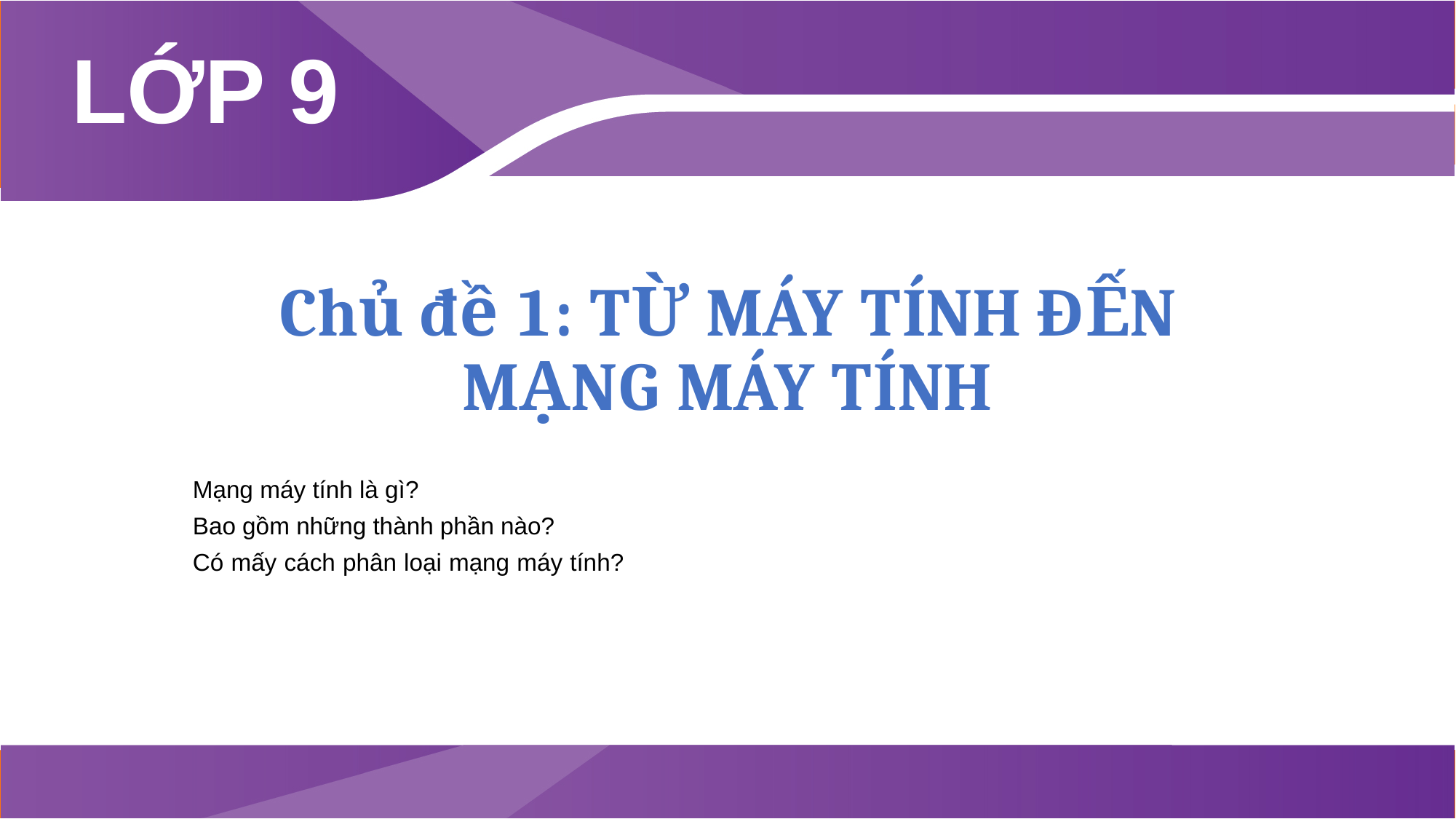

# Chủ đề 1: TỪ MÁY TÍNH ĐẾN MẠNG MÁY TÍNH
Mạng máy tính là gì?
Bao gồm những thành phần nào?
Có mấy cách phân loại mạng máy tính?